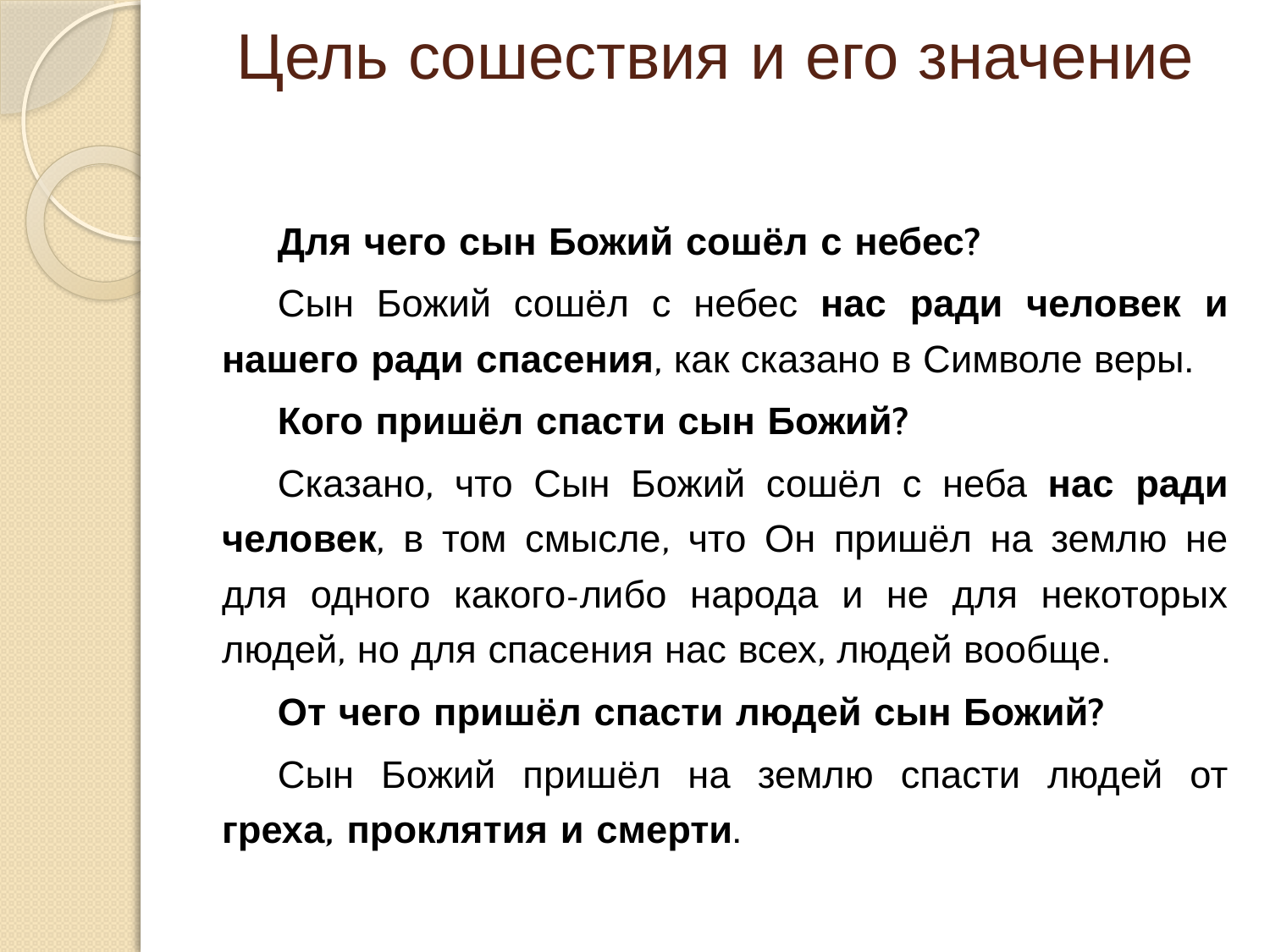

# Цель сошествия и его значение
Для чего сын Божий сошёл с небес?
Сын Божий сошёл с небес нас ради человек и нашего ради спасения, как сказано в Символе веры.
Кого пришёл спасти сын Божий?
Сказано, что Сын Божий сошёл с неба нас ради человек, в том смысле, что Он пришёл на землю не для одного какого-либо народа и не для некоторых людей, но для спасения нас всех, людей вообще.
От чего пришёл спасти людей сын Божий?
Сын Божий пришёл на землю спасти людей от греха, проклятия и смерти.